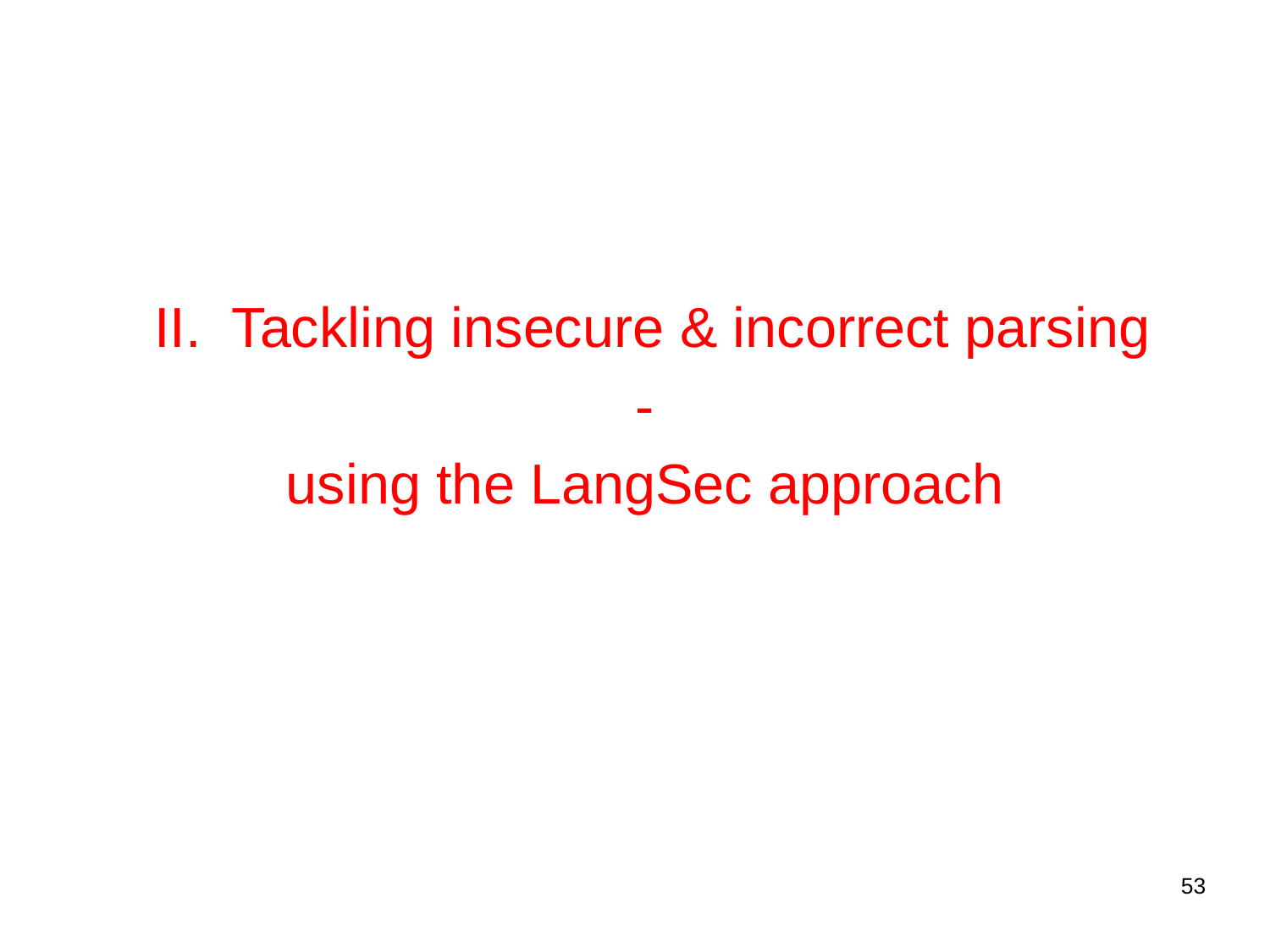

# II.  Tackling insecure & incorrect parsing - using the LangSec approach

53